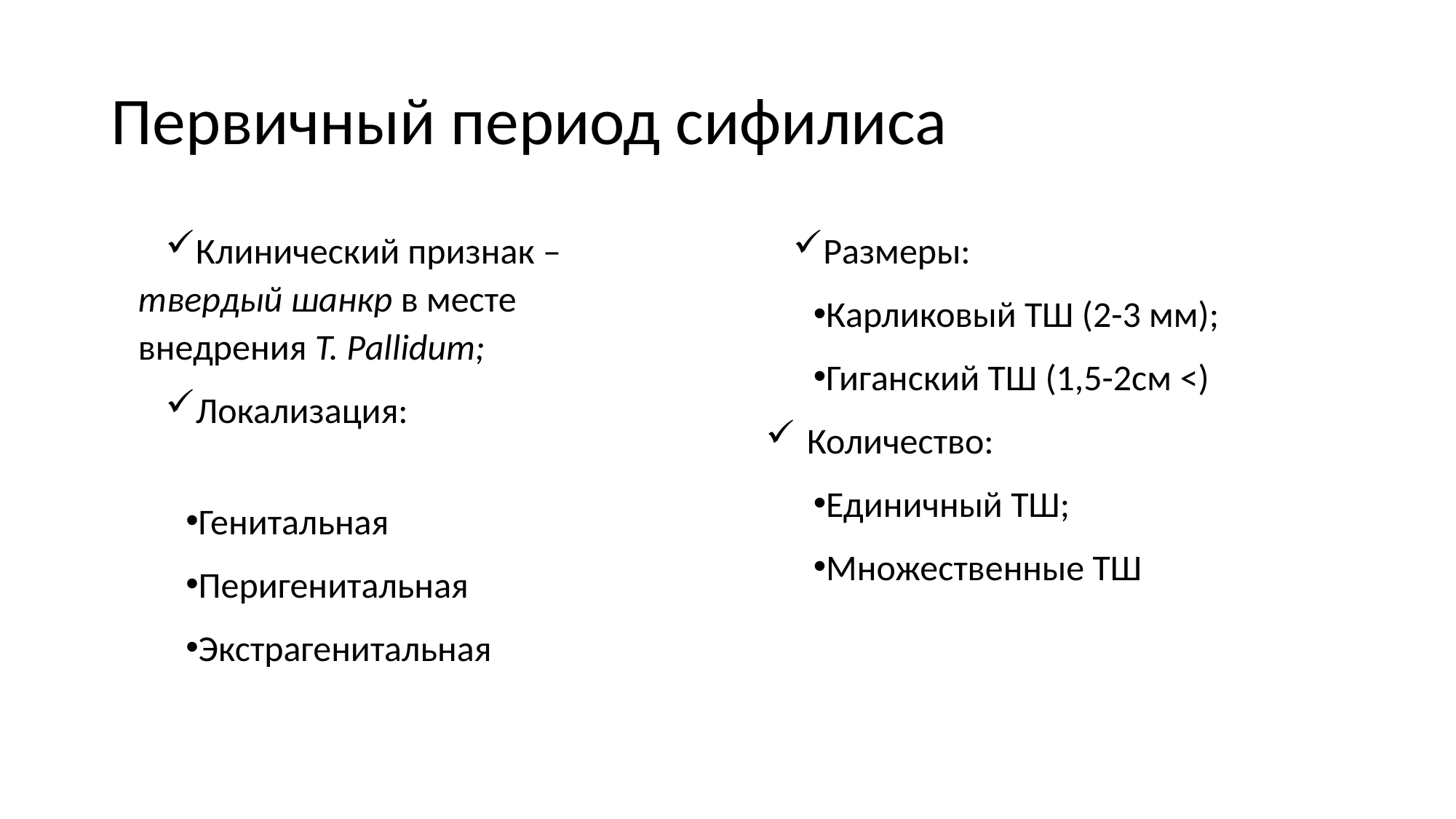

# Первичный период сифилиса
Клинический признак – твердый шанкр в месте внедрения T. Pallidum;
Локализация:
Генитальная
Перигенитальная
Экстрагенитальная
Размеры:
Карликовый ТШ (2-3 мм);
Гиганский ТШ (1,5-2см <)
Количество:
Единичный ТШ;
Множественные ТШ